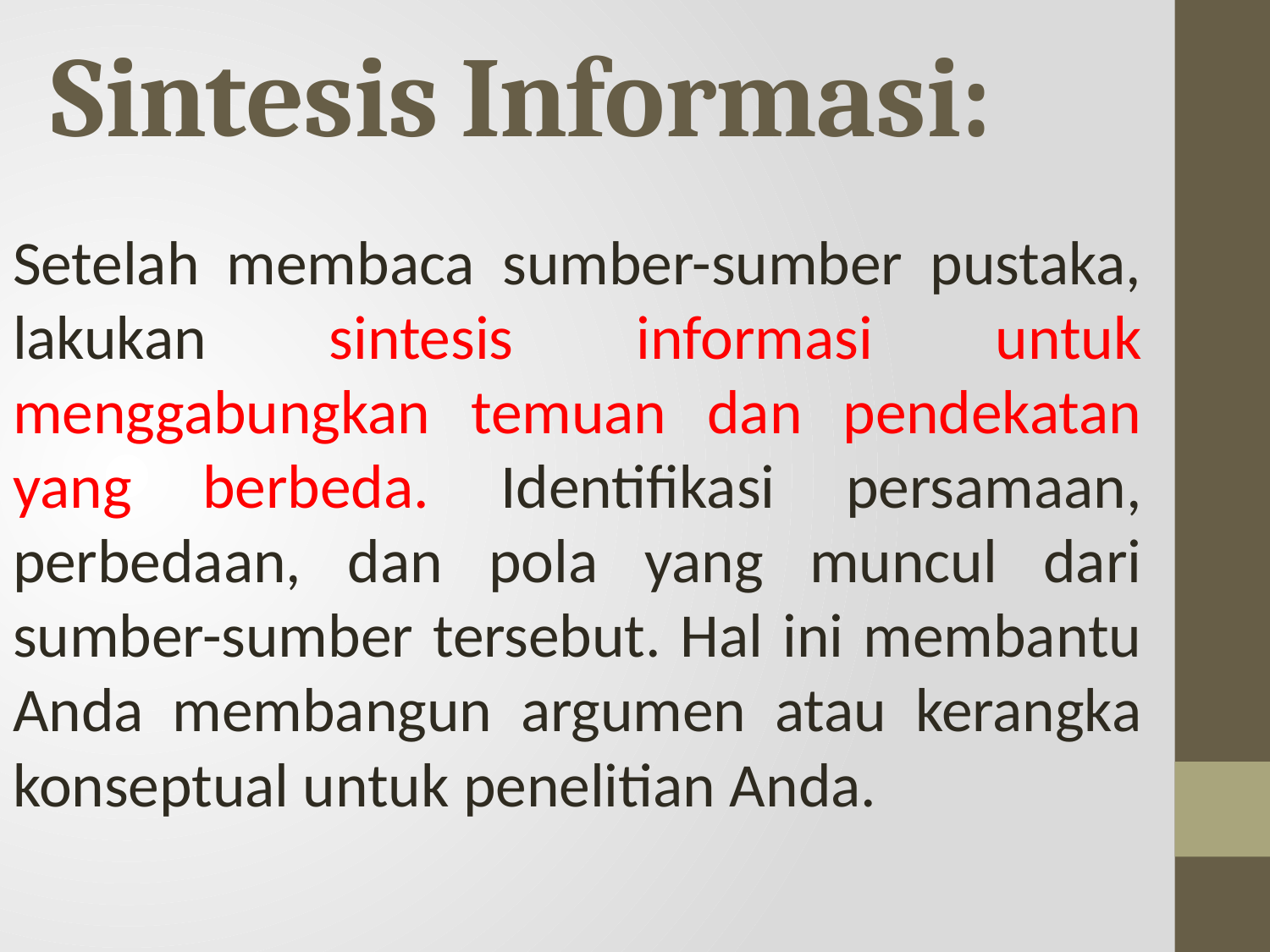

# Sintesis Informasi:
Setelah membaca sumber-sumber pustaka, lakukan sintesis informasi untuk menggabungkan temuan dan pendekatan yang berbeda. Identifikasi persamaan, perbedaan, dan pola yang muncul dari sumber-sumber tersebut. Hal ini membantu Anda membangun argumen atau kerangka konseptual untuk penelitian Anda.